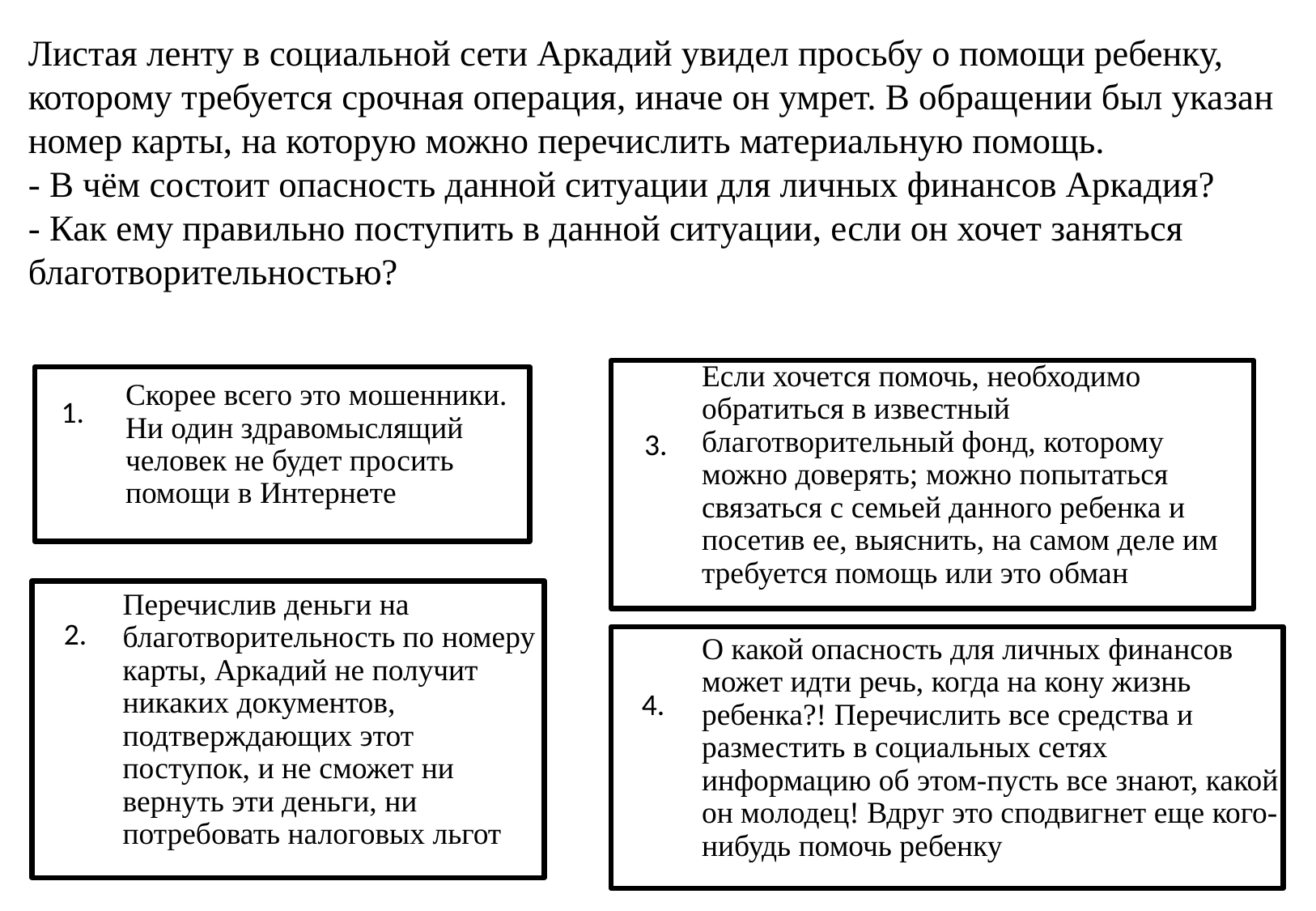

# Листая ленту в социальной сети Аркадий увидел просьбу о помощи ребенку, которому требуется срочная операция, иначе он умрет. В обращении был указан номер карты, на которую можно перечислить материальную помощь. - В чём состоит опасность данной ситуации для личных финансов Аркадия? - Как ему правильно поступить в данной ситуации, если он хочет заняться благотворительностью?
Если хочется помочь, необходимо обратиться в известный благотворительный фонд, которому можно доверять; можно попытаться связаться с семьей данного ребенка и посетив ее, выяснить, на самом деле им требуется помощь или это обман
Скорее всего это мошенники. Ни один здравомыслящий человек не будет просить помощи в Интернете
1.
3.
Перечислив деньги на благотворительность по номеру карты, Аркадий не получит никаких документов, подтверждающих этот поступок, и не сможет ни вернуть эти деньги, ни потребовать налоговых льгот
2.
О какой опасность для личных финансов может идти речь, когда на кону жизнь ребенка?! Перечислить все средства и разместить в социальных сетях информацию об этом-пусть все знают, какой он молодец! Вдруг это сподвигнет еще кого-нибудь помочь ребенку
4.